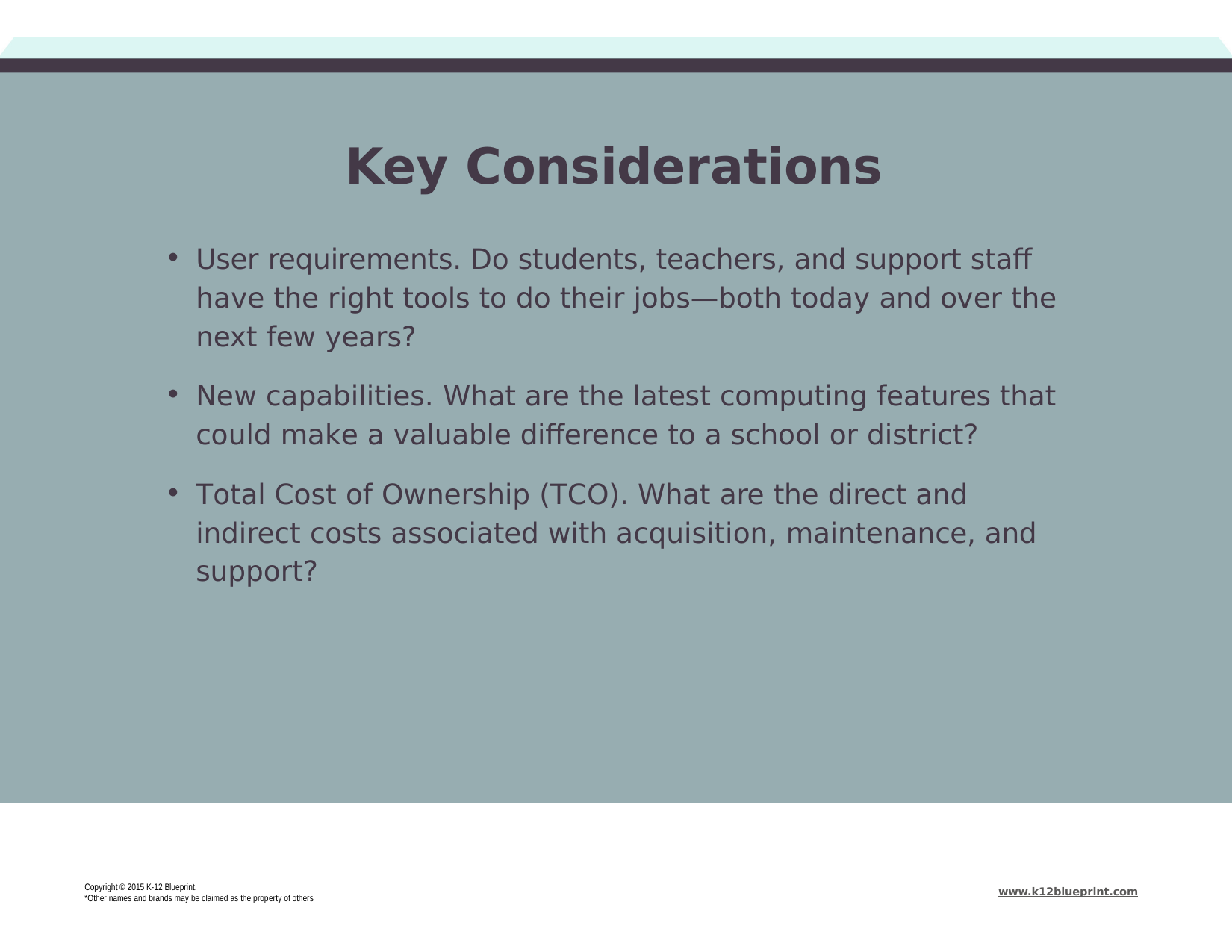

# Key Considerations
User requirements. Do students, teachers, and support staff have the right tools to do their jobs—both today and over the next few years?
New capabilities. What are the latest computing features that could make a valuable difference to a school or district?
Total Cost of Ownership (TCO). What are the direct and indirect costs associated with acquisition, maintenance, and support?
Copyright © 2015 K-12 Blueprint.
*Other names and brands may be claimed as the property of others
www.k12blueprint.com